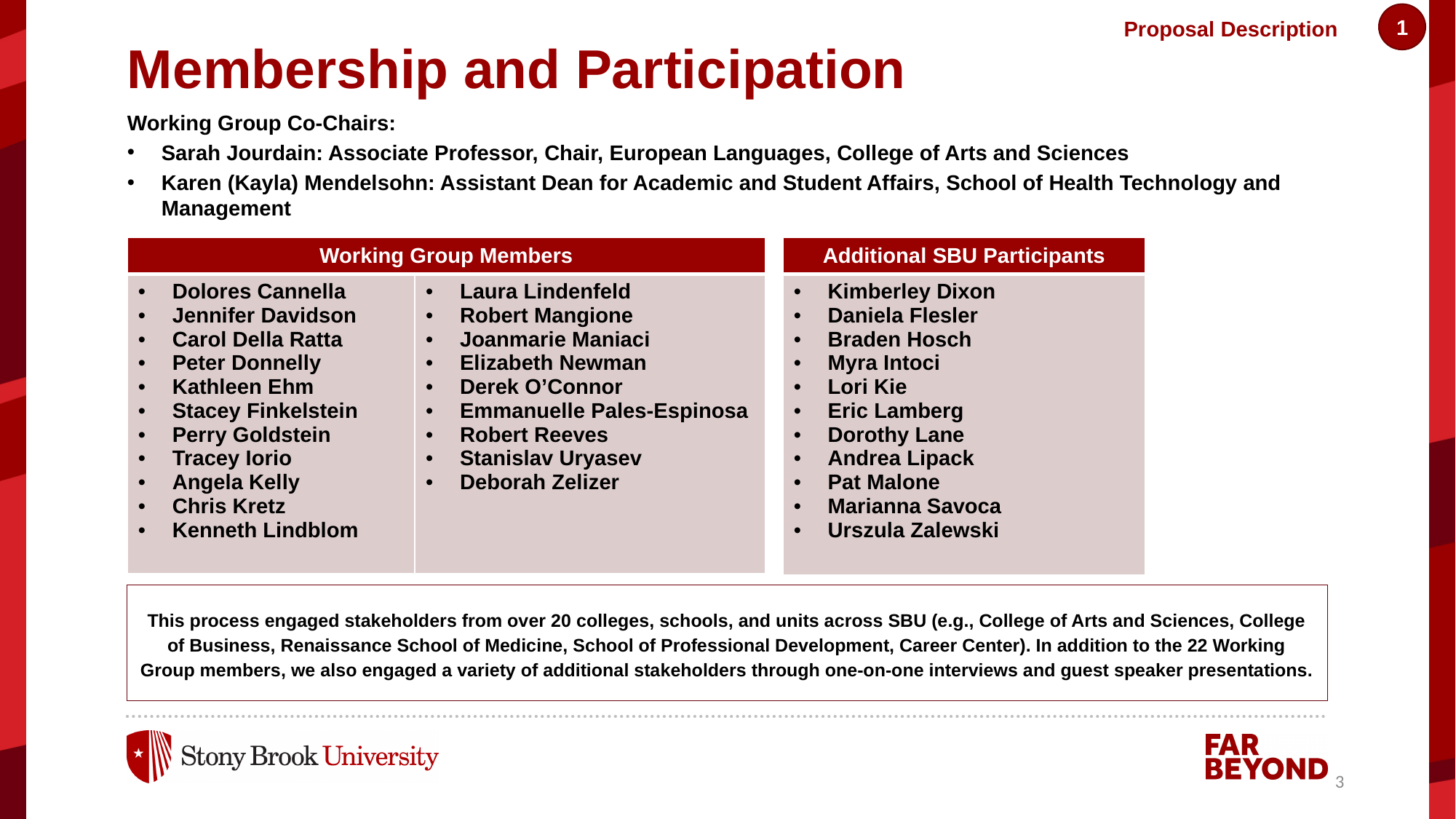

1
Proposal Description
# Membership and Participation
Working Group Co-Chairs:
Sarah Jourdain: Associate Professor, Chair, European Languages, College of Arts and Sciences
Karen (Kayla) Mendelsohn: Assistant Dean for Academic and Student Affairs, School of Health Technology and Management

| Working Group Members |  |
| --- | --- |
| Dolores Cannella Jennifer Davidson Carol Della Ratta Peter Donnelly Kathleen Ehm Stacey Finkelstein Perry Goldstein Tracey Iorio Angela Kelly Chris Kretz Kenneth Lindblom | Laura Lindenfeld Robert Mangione Joanmarie Maniaci Elizabeth Newman Derek O’Connor Emmanuelle Pales-Espinosa Robert Reeves Stanislav Uryasev Deborah Zelizer |
| Additional SBU Participants |
| --- |
| Kimberley Dixon Daniela Flesler Braden Hosch Myra Intoci Lori Kie Eric Lamberg Dorothy Lane Andrea Lipack Pat Malone Marianna Savoca Urszula Zalewski |

This process engaged stakeholders from over 20 colleges, schools, and units across SBU (e.g., College of Arts and Sciences, College of Business, Renaissance School of Medicine, School of Professional Development, Career Center). In addition to the 22 Working Group members, we also engaged a variety of additional stakeholders through one-on-one interviews and guest speaker presentations.
3